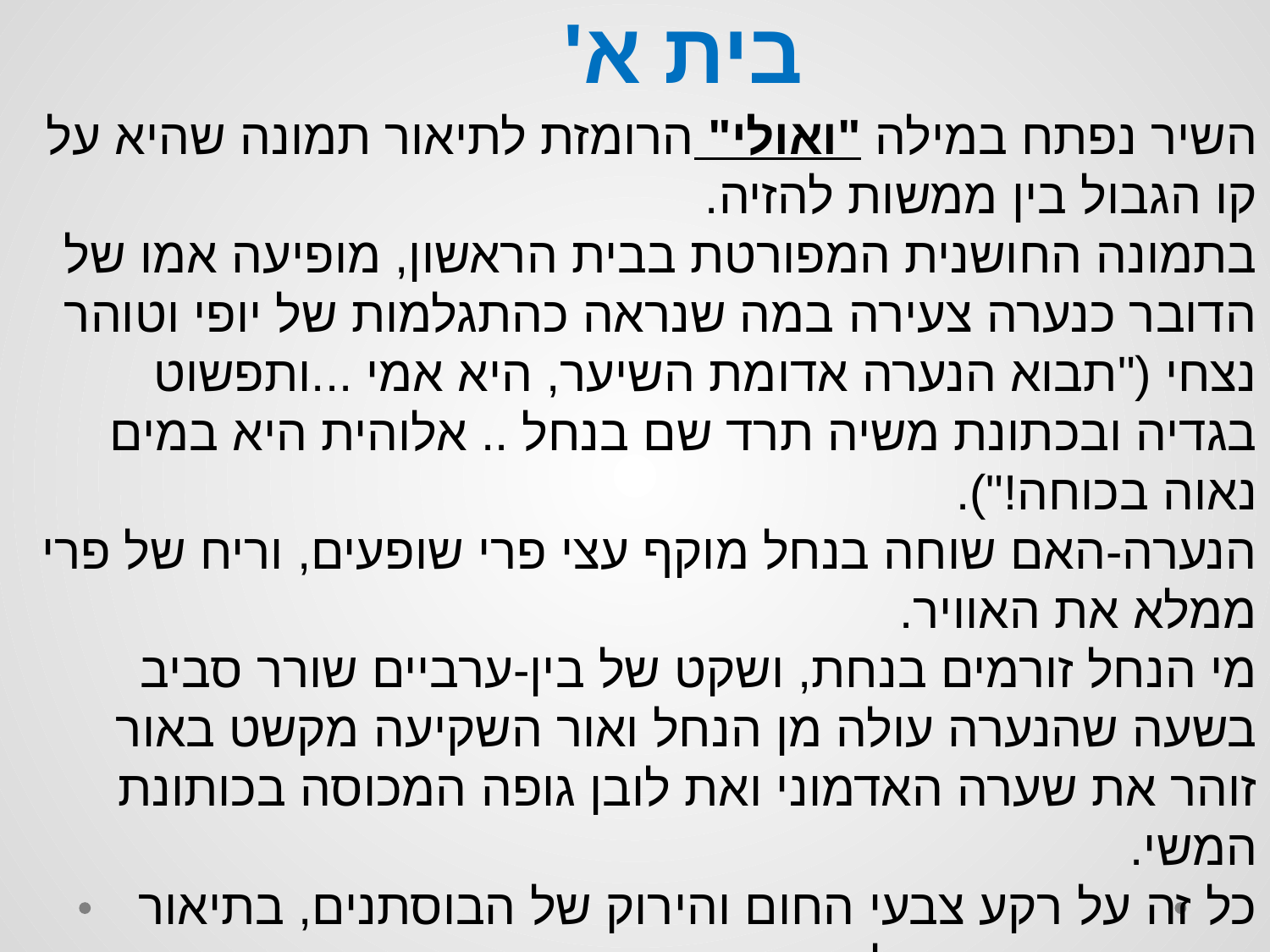

בית א'

השיר נפתח במילה "ואולי" הרומזת לתיאור תמונה שהיא על קו הגבול בין ממשות להזיה.
בתמונה החושנית המפורטת בבית הראשון, מופיעה אמו של הדובר כנערה צעירה במה שנראה כהתגלמות של יופי וטוהר נצחי ("תבוא הנערה אדומת השיער, היא אמי ...ותפשוט בגדיה ובכתונת משיה תרד שם בנחל .. אלוהית היא במים נאוה בכוחה!").
הנערה-האם שוחה בנחל מוקף עצי פרי שופעים, וריח של פרי ממלא את האוויר.
מי הנחל זורמים בנחת, ושקט של בין-ערביים שורר סביב בשעה שהנערה עולה מן הנחל ואור השקיעה מקשט באור זוהר את שערה האדמוני ואת לובן גופה המכוסה בכותונת המשי.
כל זה על רקע צבעי החום והירוק של הבוסתנים, בתיאור המזכיר אפיונים של גן-עדן.